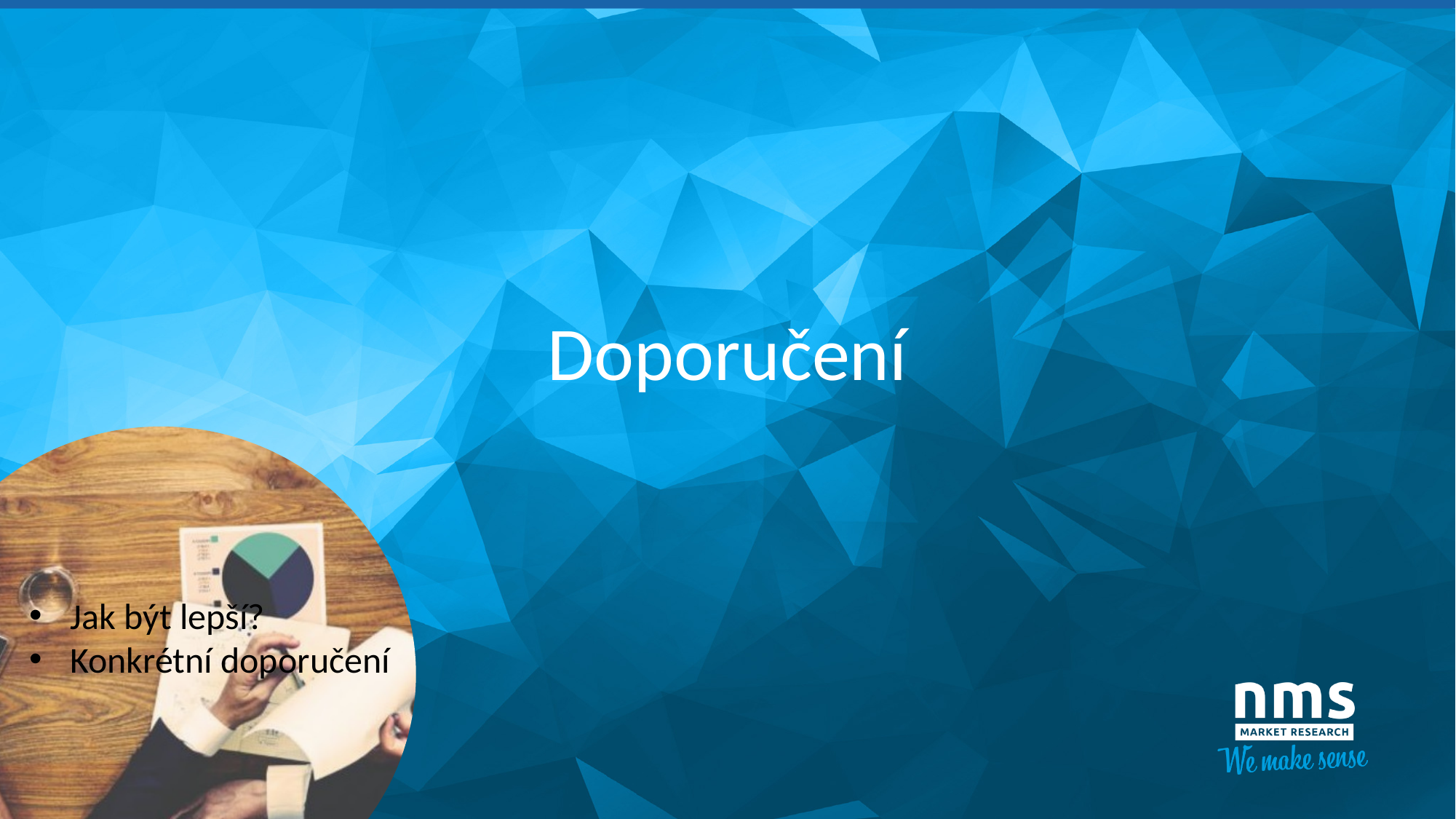

# Doporučení

Jak být lepší?
Konkrétní doporučení